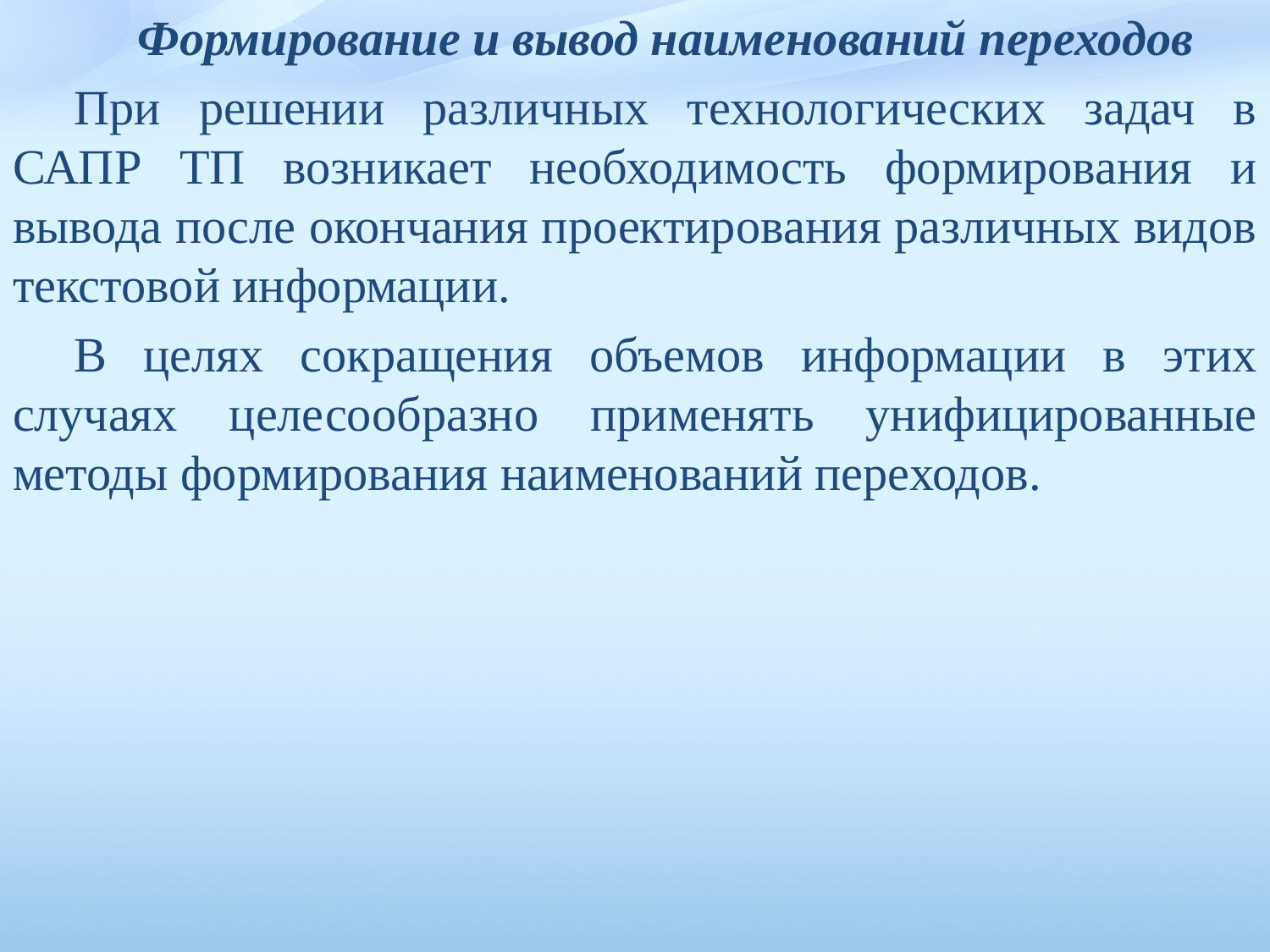

Формирование и вывод наименований переходов
При решении различных технологических задач в САПР ТП возникает необхо­димость формирования и вывода после окончания проектирова­ния различных видов текстовой информации.
В целях сокраще­ния объемов информации в этих случаях целесообразно применять унифицированные методы формирования наименований пере­ходов.